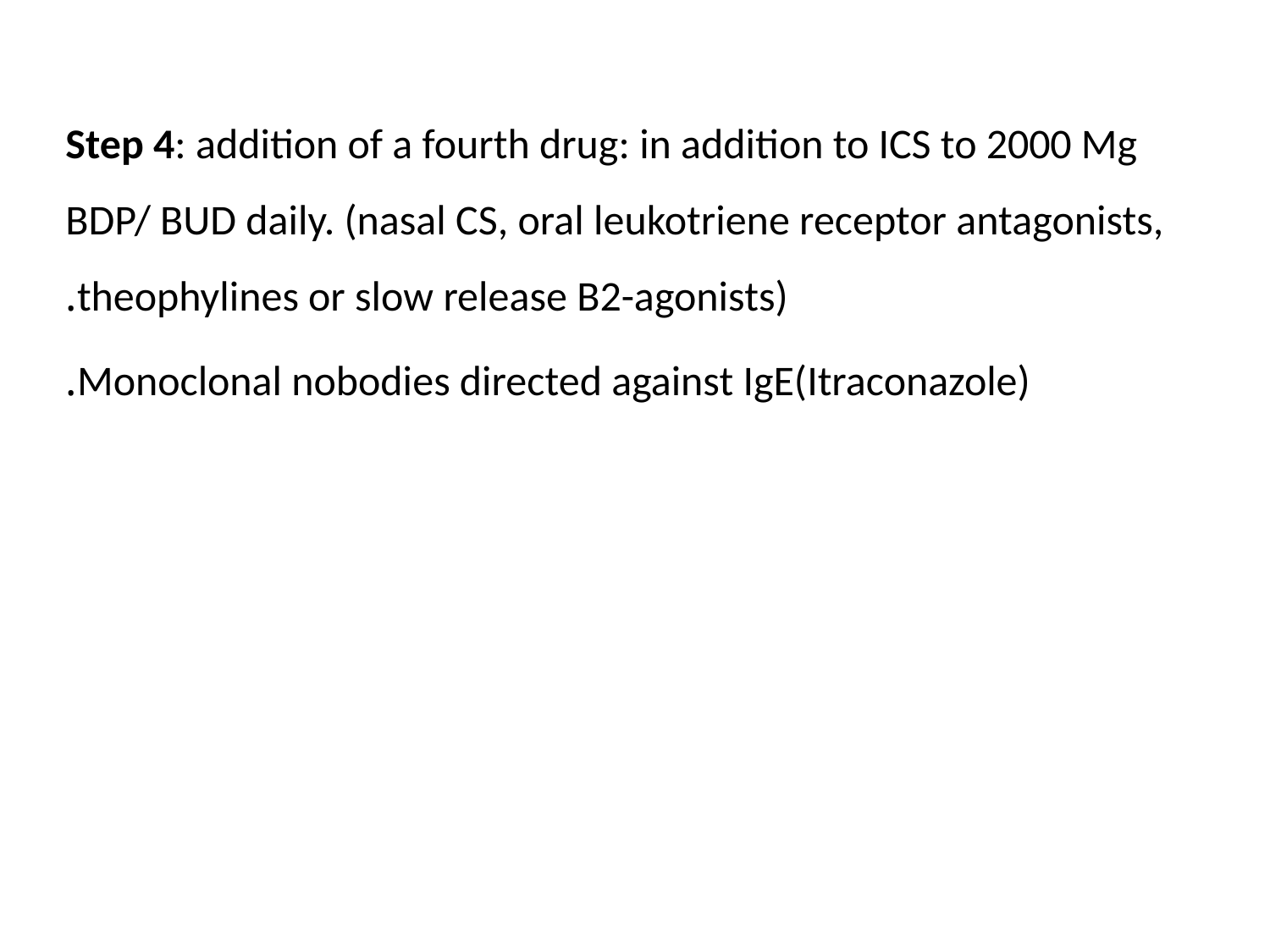

Step 4: addition of a fourth drug: in addition to ICS to 2000 Mg BDP/ BUD daily. (nasal CS, oral leukotriene receptor antagonists, theophylines or slow release B2-agonists).
Monoclonal nobodies directed against IgE(Itraconazole).

#